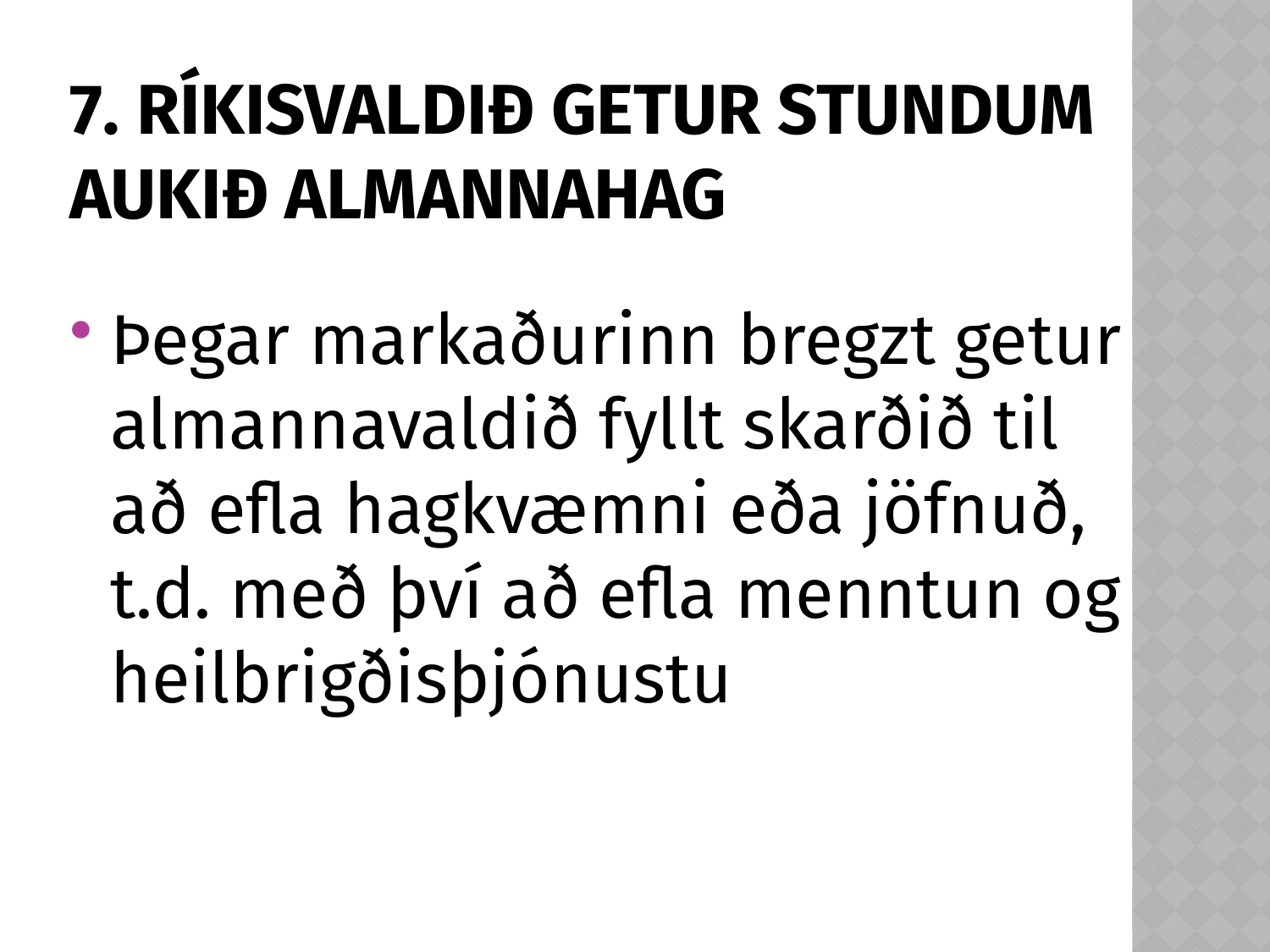

# 7. Ríkisvaldið getur stundum aukið almannahag
Þegar markaðurinn bregzt getur almannavaldið fyllt skarðið til að efla hagkvæmni eða jöfnuð, t.d. með því að efla menntun og heilbrigðisþjónustu